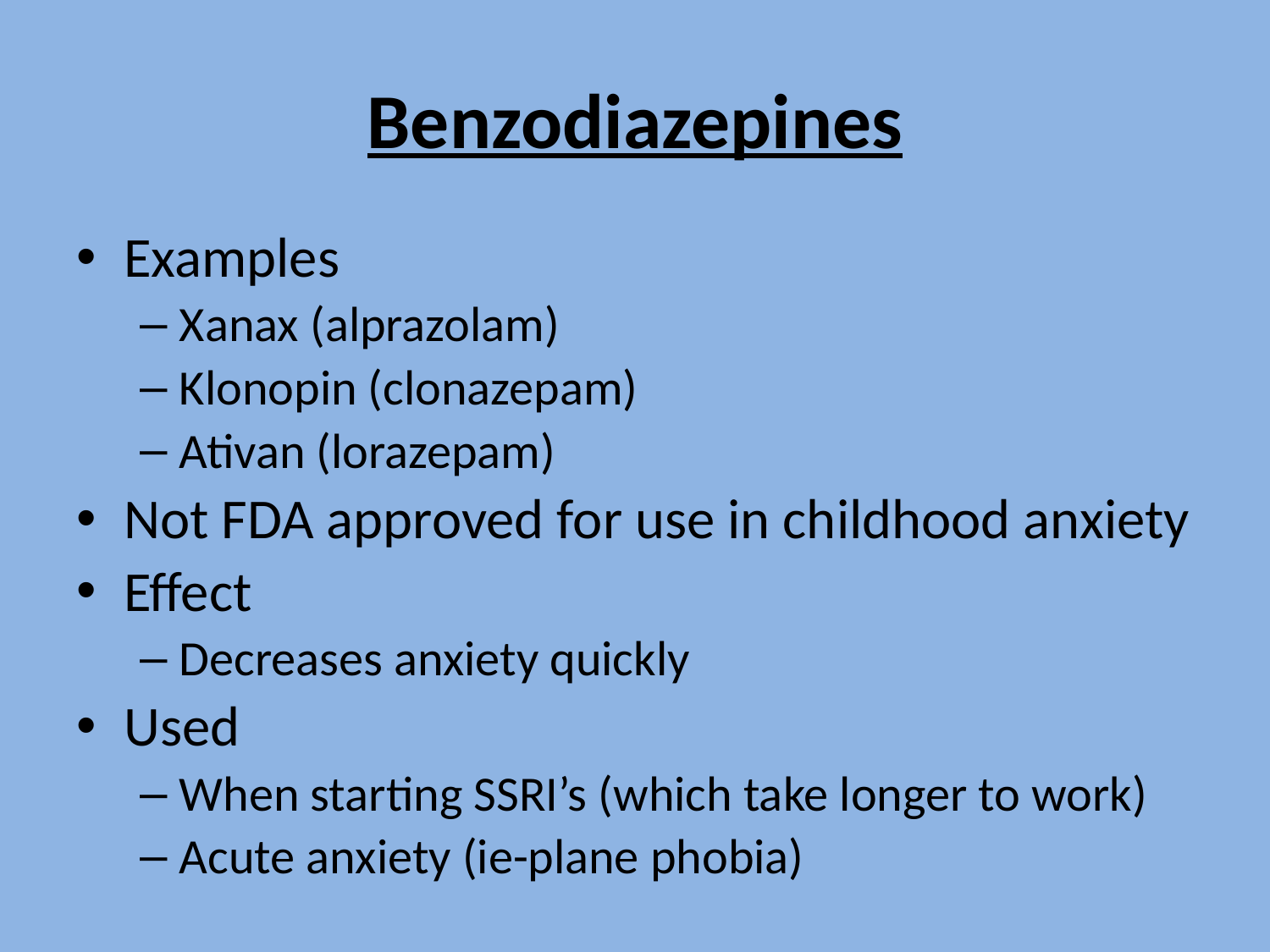

# Benzodiazepines
Examples
Xanax (alprazolam)
Klonopin (clonazepam)
Ativan (lorazepam)
Not FDA approved for use in childhood anxiety
Effect
Decreases anxiety quickly
Used
When starting SSRI’s (which take longer to work)
Acute anxiety (ie-plane phobia)